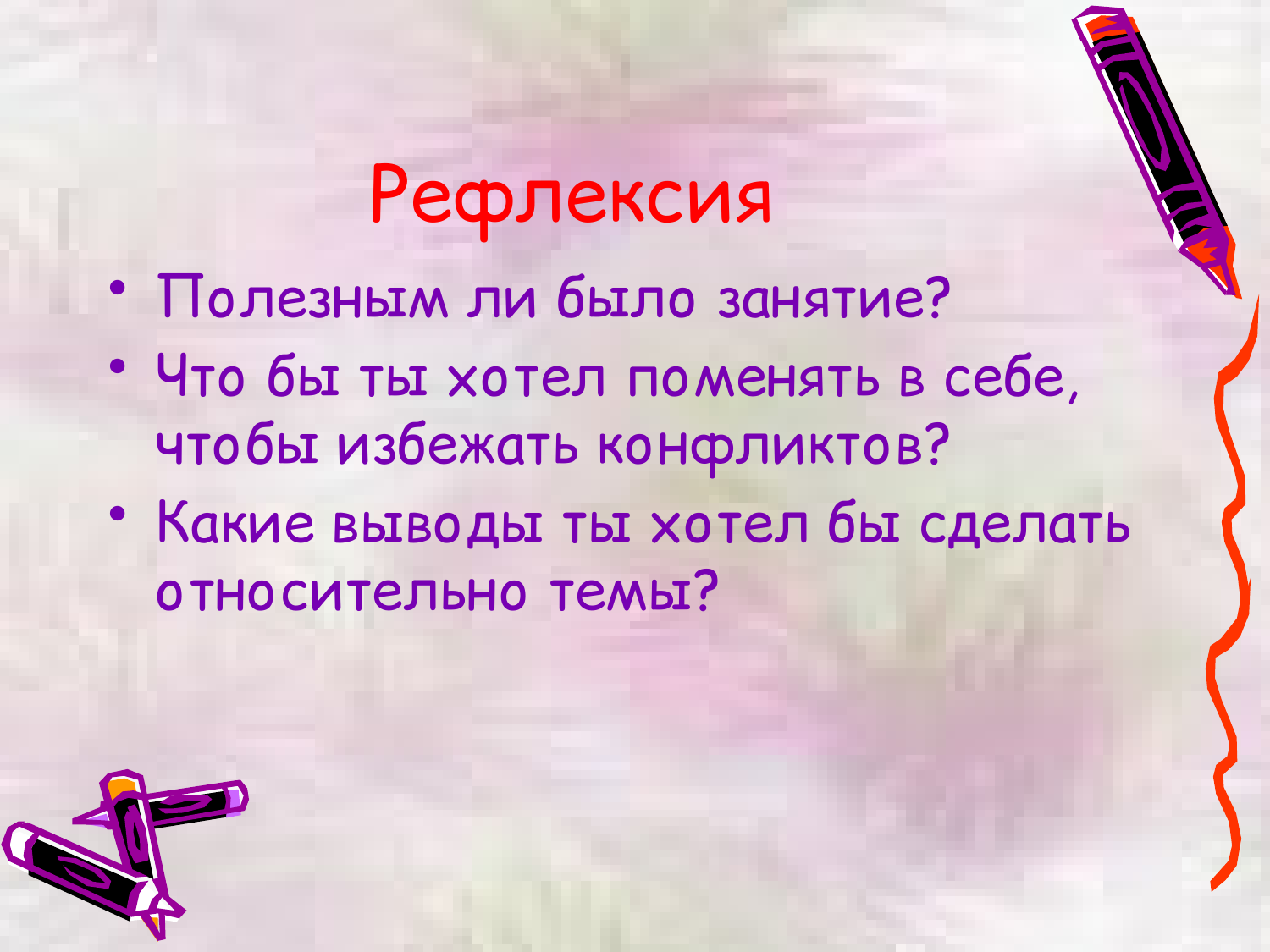

# Рефлексия
Полезным ли было занятие?
Что бы ты хотел поменять в себе, чтобы избежать конфликтов?
Какие выводы ты хотел бы сделать относительно темы?